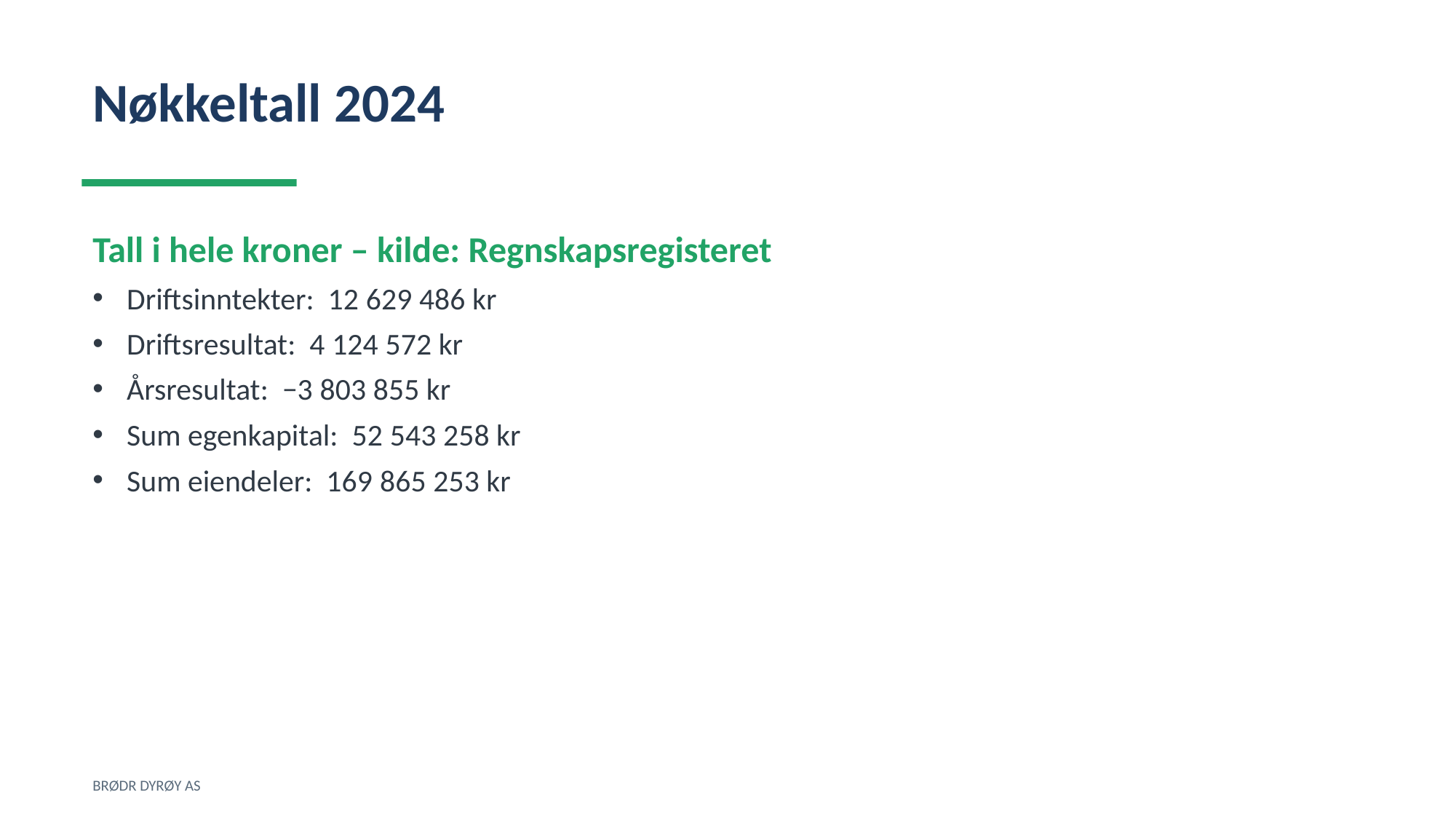

Nøkkeltall 2024

Tall i hele kroner – kilde: Regnskapsregisteret
Driftsinntekter:  12 629 486 kr
Driftsresultat:  4 124 572 kr
Årsresultat:  −3 803 855 kr
Sum egenkapital:  52 543 258 kr
Sum eiendeler:  169 865 253 kr
BRØDR DYRØY AS